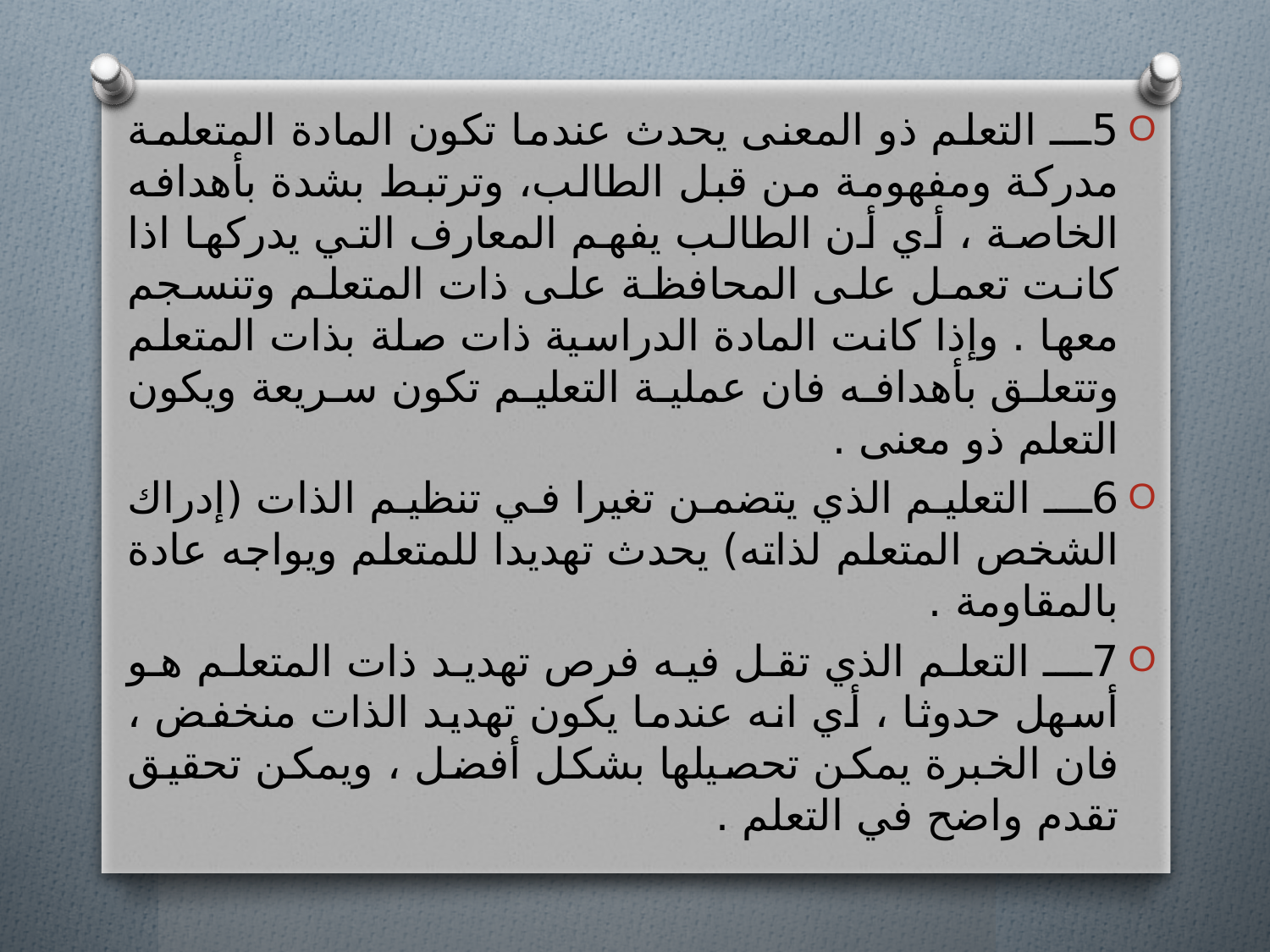

5ـــ التعلم ذو المعنى يحدث عندما تكون المادة المتعلمة مدركة ومفهومة من قبل الطالب، وترتبط بشدة بأهدافه الخاصة ، أي أن الطالب يفهم المعارف التي يدركها اذا كانت تعمل على المحافظة على ذات المتعلم وتنسجم معها . وإذا كانت المادة الدراسية ذات صلة بذات المتعلم وتتعلق بأهدافه فان عملية التعليم تكون سريعة ويكون التعلم ذو معنى .
6ـــ التعليم الذي يتضمن تغيرا في تنظيم الذات (إدراك الشخص المتعلم لذاته) يحدث تهديدا للمتعلم ويواجه عادة بالمقاومة .
7ـــ التعلم الذي تقل فيه فرص تهديد ذات المتعلم هو أسهل حدوثا ، أي انه عندما يكون تهديد الذات منخفض ، فان الخبرة يمكن تحصيلها بشكل أفضل ، ويمكن تحقيق تقدم واضح في التعلم .